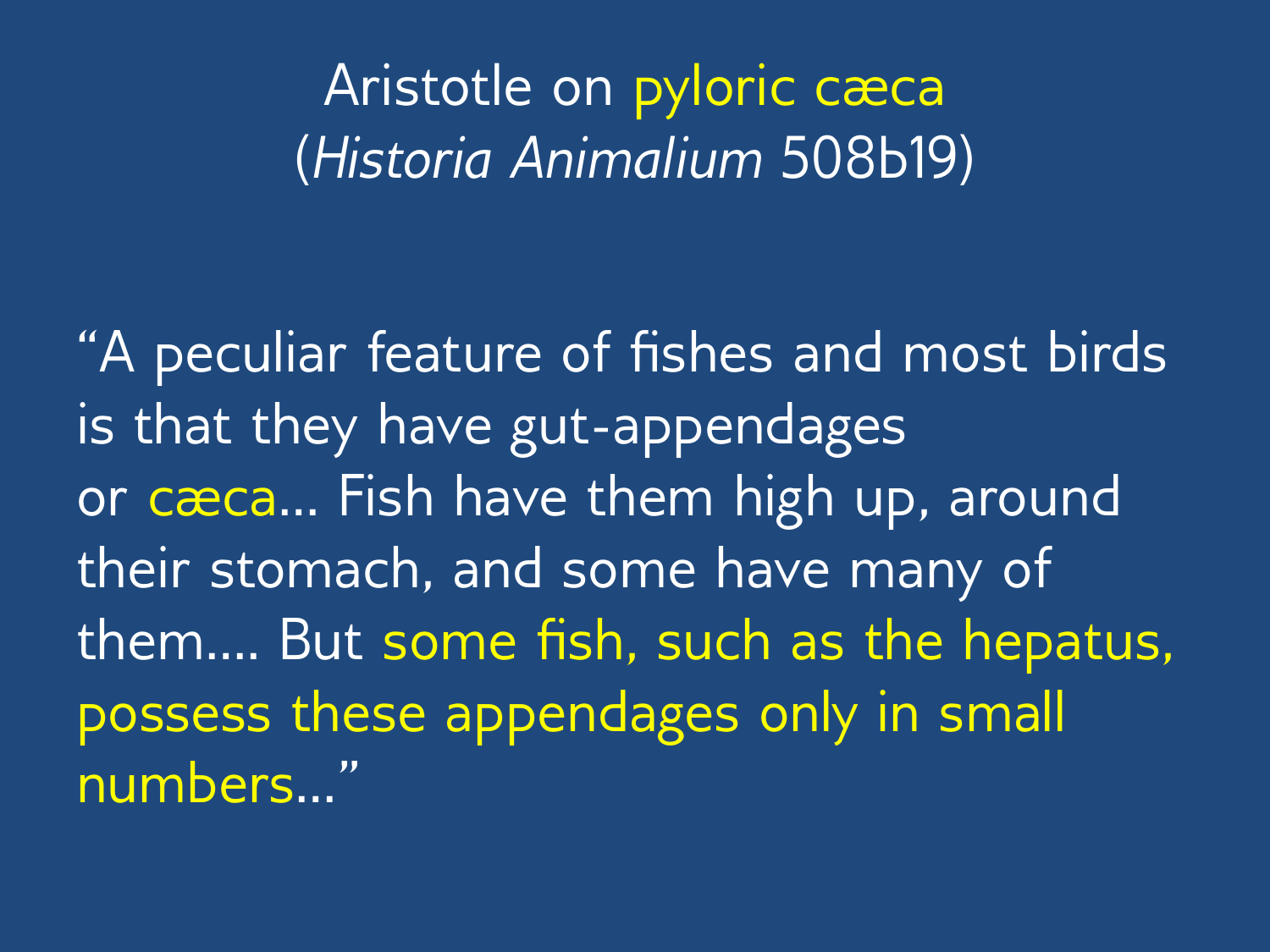

# Aristotle on pyloric caeca (Historia Animalium 508b19)

“A peculiar feature of fishes and most birds is that they have gut-appendages or caeca… Fish have them high up, around their stomach, and some have many of them…. But some fish, such as the hepatus, possess these appendages only in small numbers…”